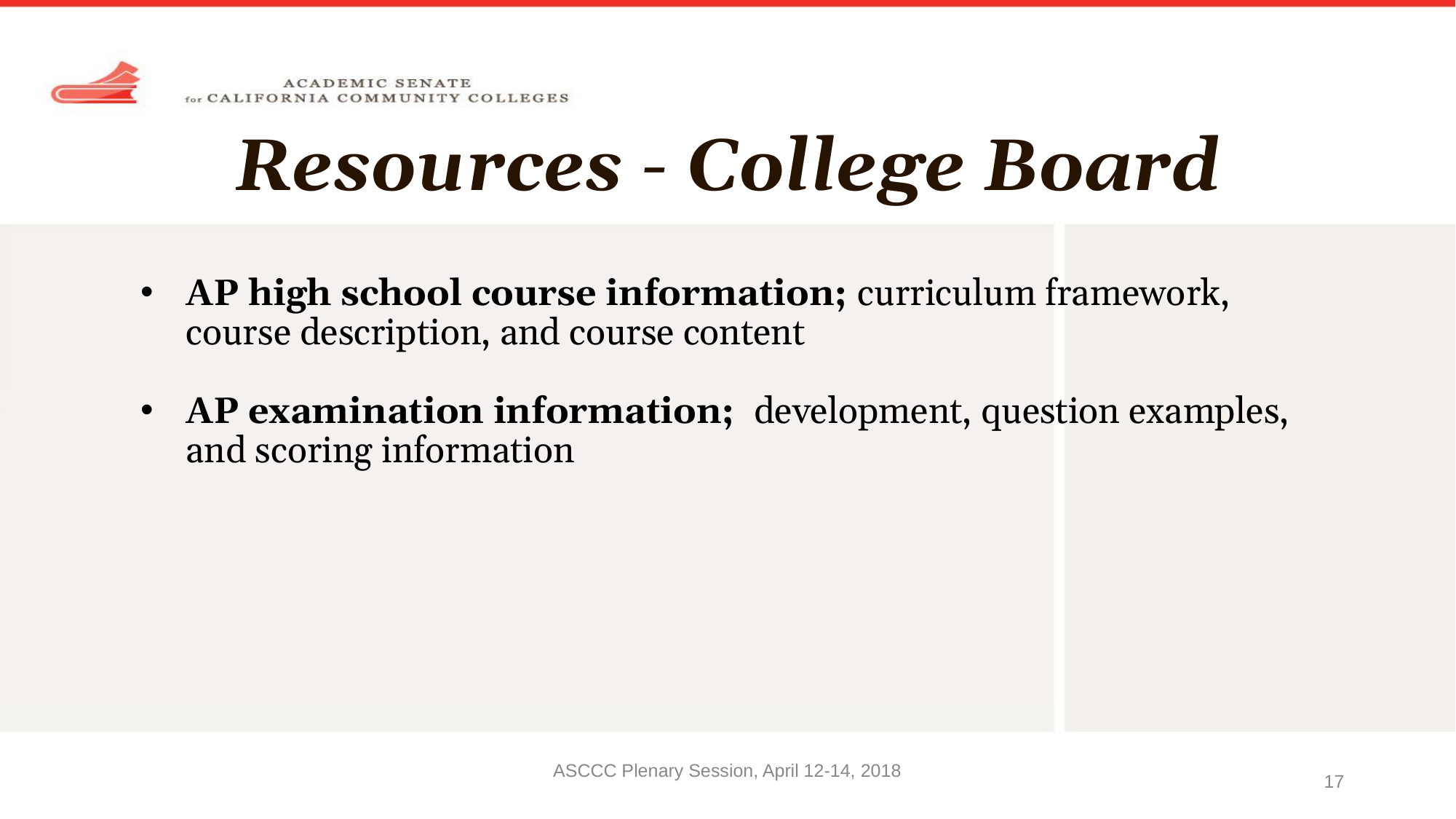

# Resources - College Board
AP high school course information; curriculum framework, course description, and course content

AP examination information;  development, question examples, and scoring information

ASCCC Plenary Session, April 12-14, 2018

17